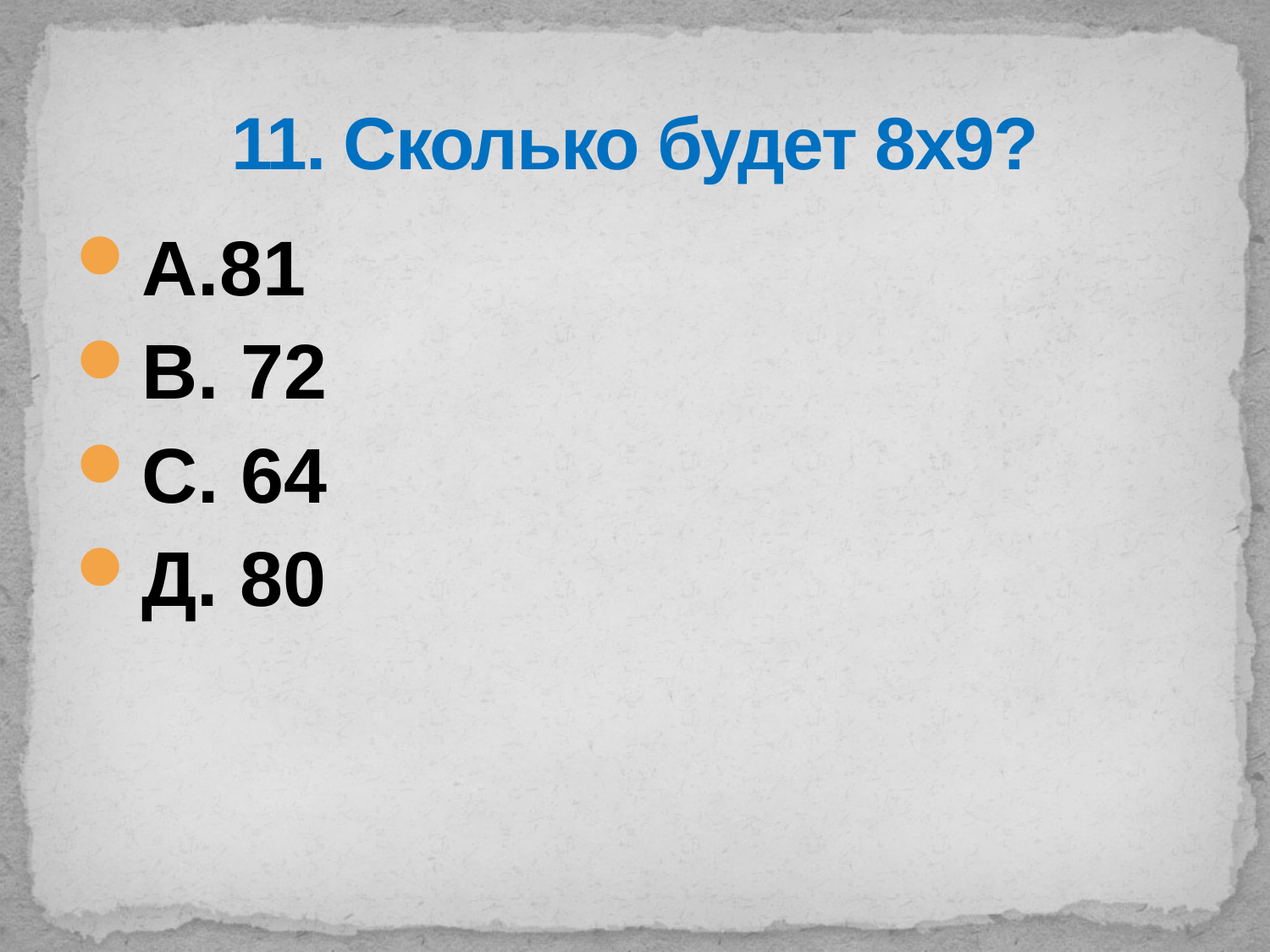

# 11. Сколько будет 8х9?
А.81
В. 72
С. 64
Д. 80